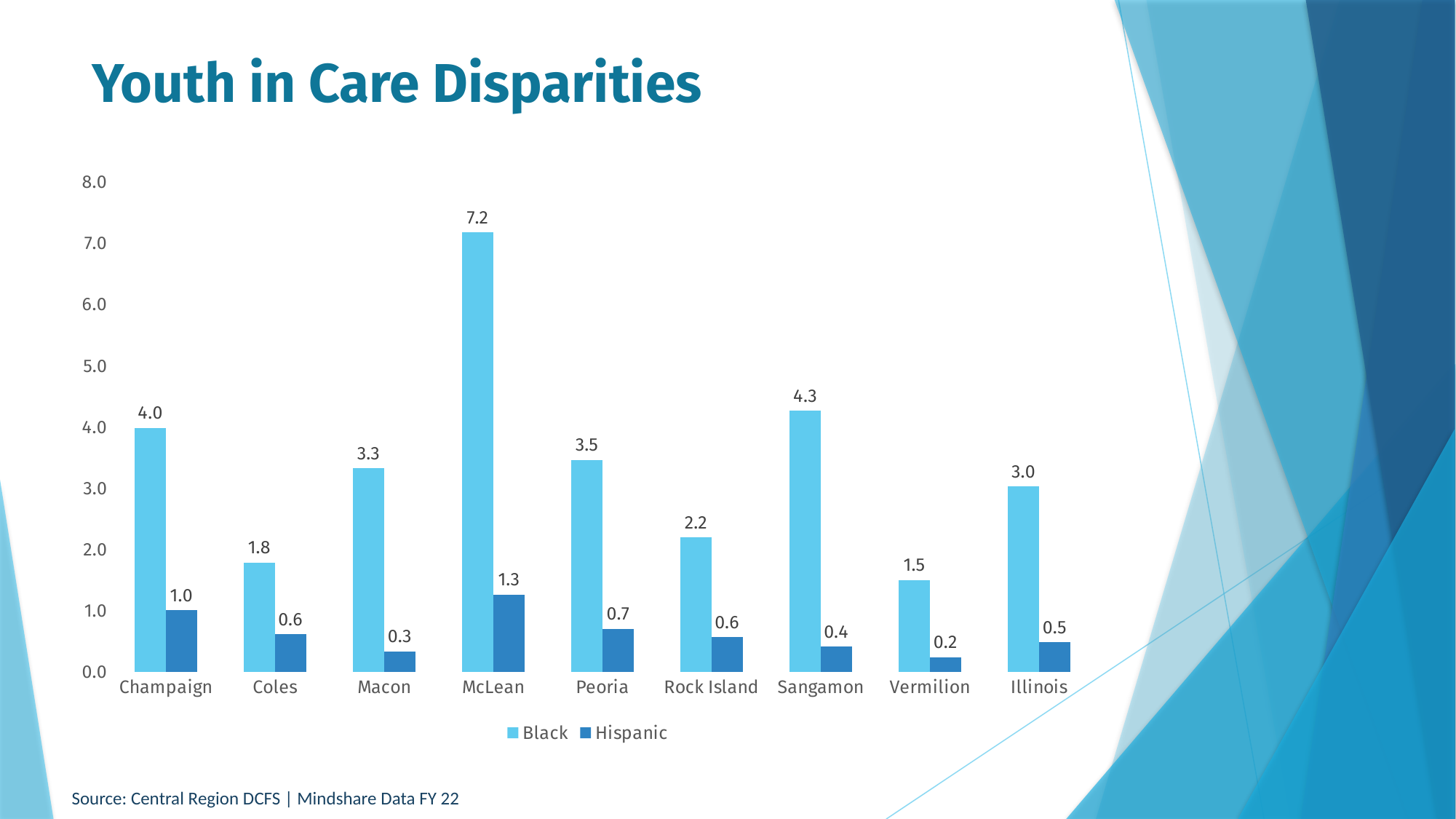

# Youth in Care Disparities

### Chart

| Category | Black | Hispanic |
|---|---|---|
| Champaign | 3.9889755648278657 | 1.0068858160603593 |
| Coles | 1.7882162744745824 | 0.6177474402730376 |
| Macon | 3.3239501481269285 | 0.3403404743687835 |
| McLean | 7.176201372997711 | 1.2640446224256292 |
| Peoria | 3.464137131361674 | 0.7079145411384413 |
| Rock Island | 2.195652173913044 | 0.5698607007176024 |
| Sangamon | 4.266403997496433 | 0.41787381619314384 |
| Vermilion | 1.5042076125265338 | 0.24405914343145355 |
| Illinois | 3.0316024584171544 | 0.4857751586106286 |
Source: Central Region DCFS | Mindshare Data FY 22